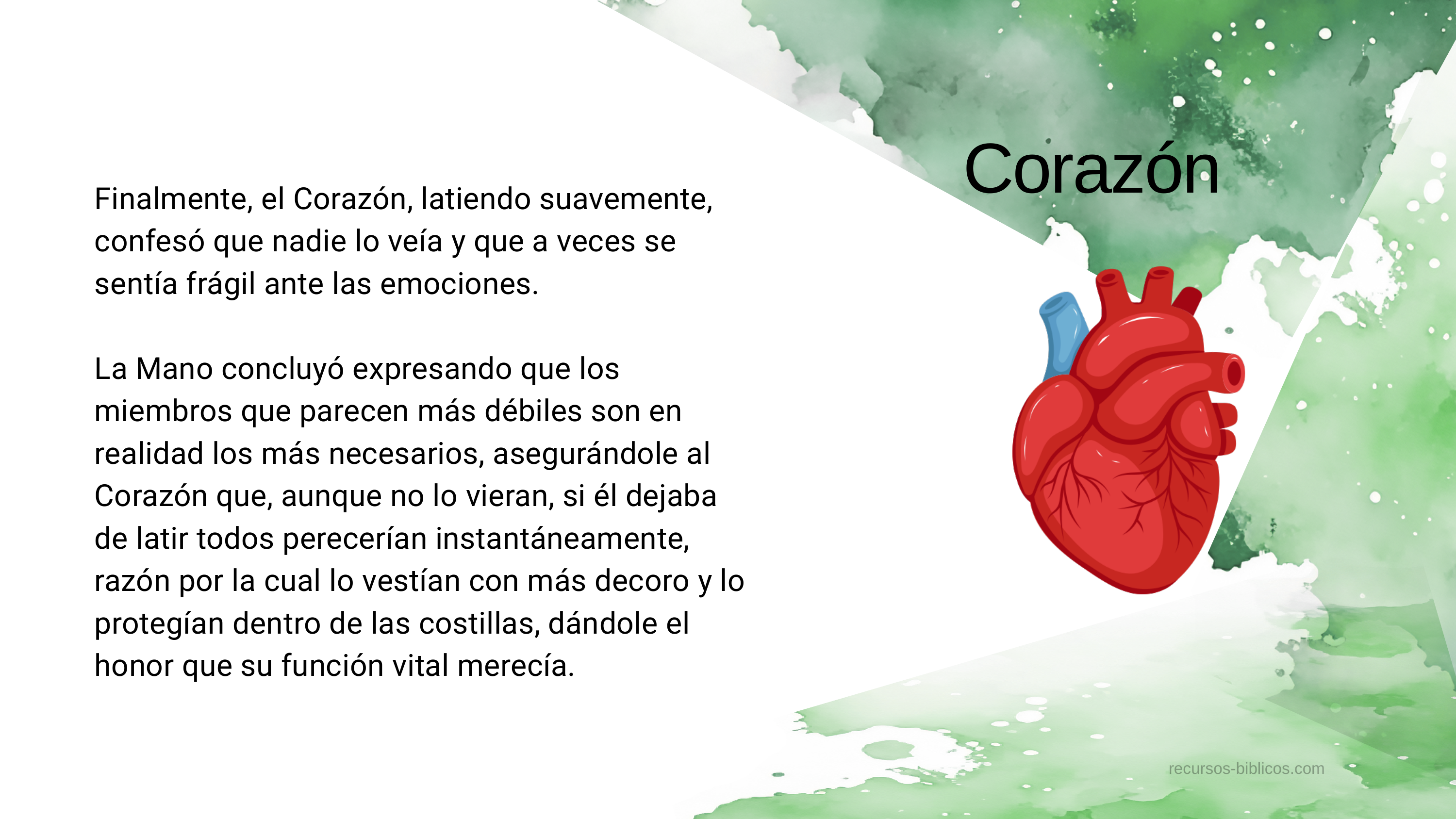

Corazón
Finalmente, el Corazón, latiendo suavemente, confesó que nadie lo veía y que a veces se sentía frágil ante las emociones.

La Mano concluyó expresando que los miembros que parecen más débiles son en realidad los más necesarios, asegurándole al Corazón que, aunque no lo vieran, si él dejaba de latir todos perecerían instantáneamente, razón por la cual lo vestían con más decoro y lo protegían dentro de las costillas, dándole el honor que su función vital merecía.

recursos-biblicos.com